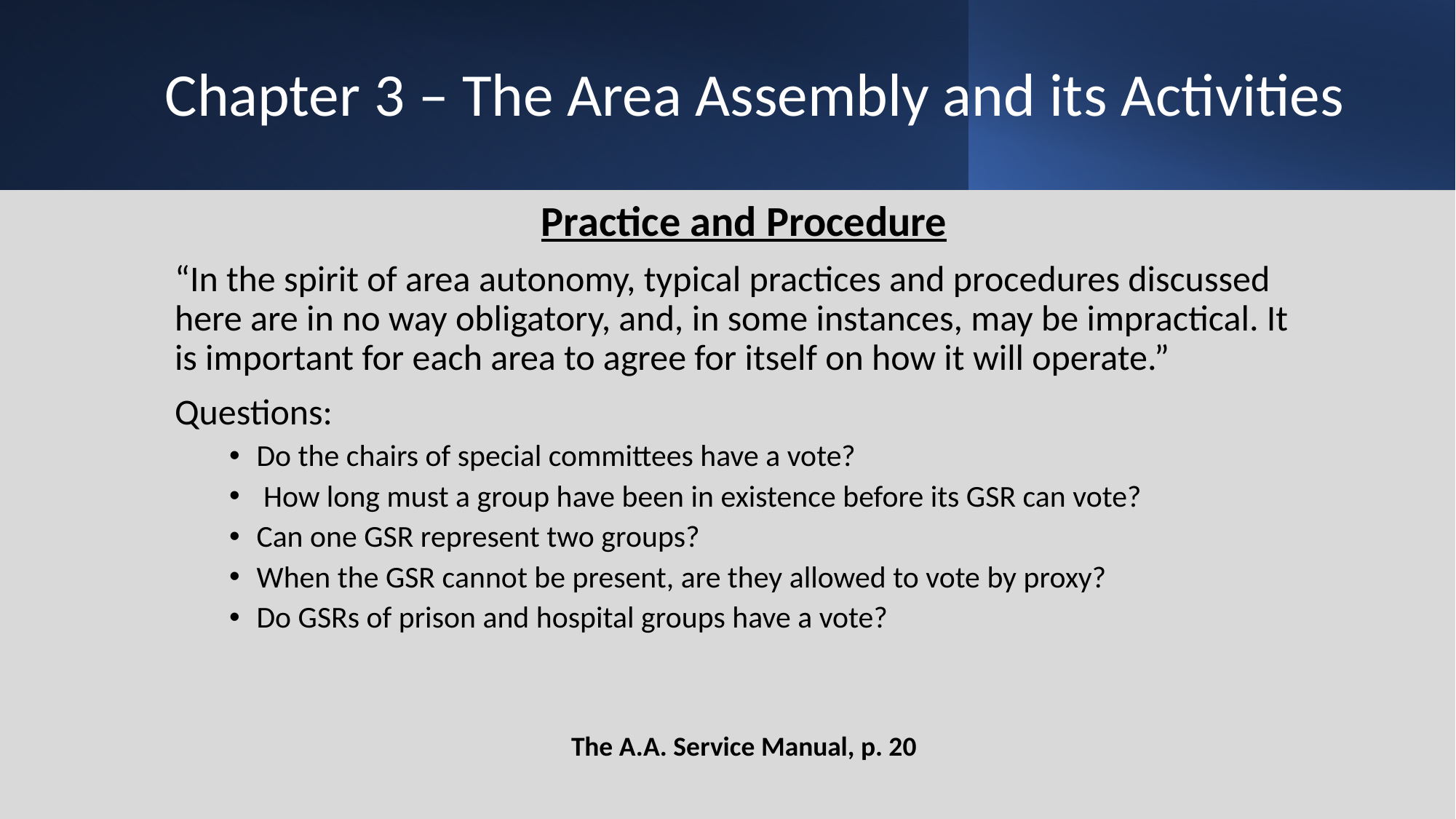

# Chapter 3 – The Area Assembly and its Activities
Practice and Procedure
“In the spirit of area autonomy, typical practices and procedures discussed here are in no way obligatory, and, in some instances, may be impractical. It is important for each area to agree for itself on how it will operate.”
Questions:
Do the chairs of special committees have a vote?
 How long must a group have been in existence before its GSR can vote?
Can one GSR represent two groups?
When the GSR cannot be present, are they allowed to vote by proxy?
Do GSRs of prison and hospital groups have a vote?

The A.A. Service Manual, p. 20